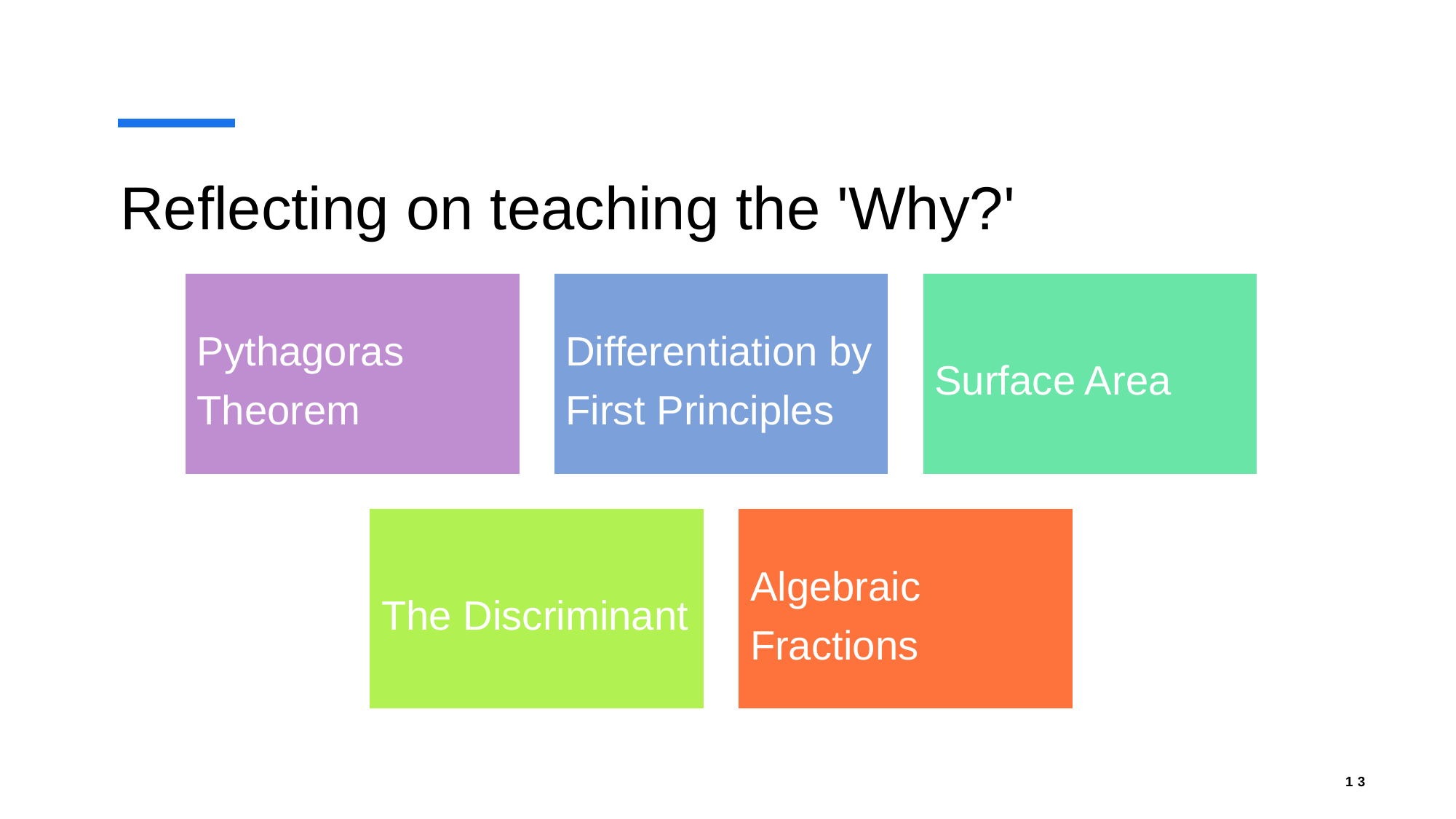

# Reflecting on teaching the 'Why?'
Pythagoras Theorem
Differentiation by First Principles
Surface Area
The Discriminant
Algebraic Fractions

13